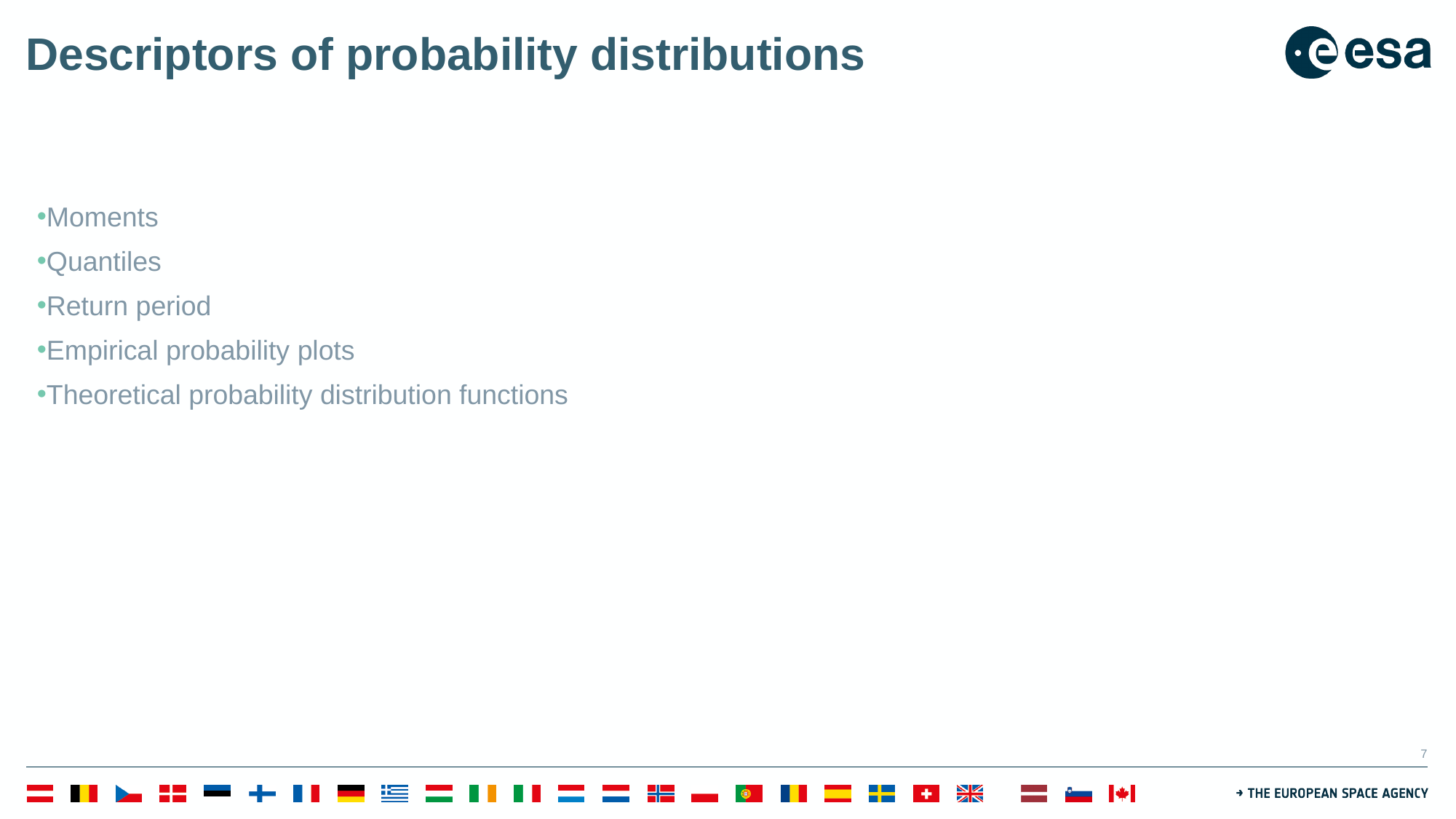

# Descriptors of probability distributions

Moments
Quantiles
Return period
Empirical probability plots
Theoretical probability distribution functions